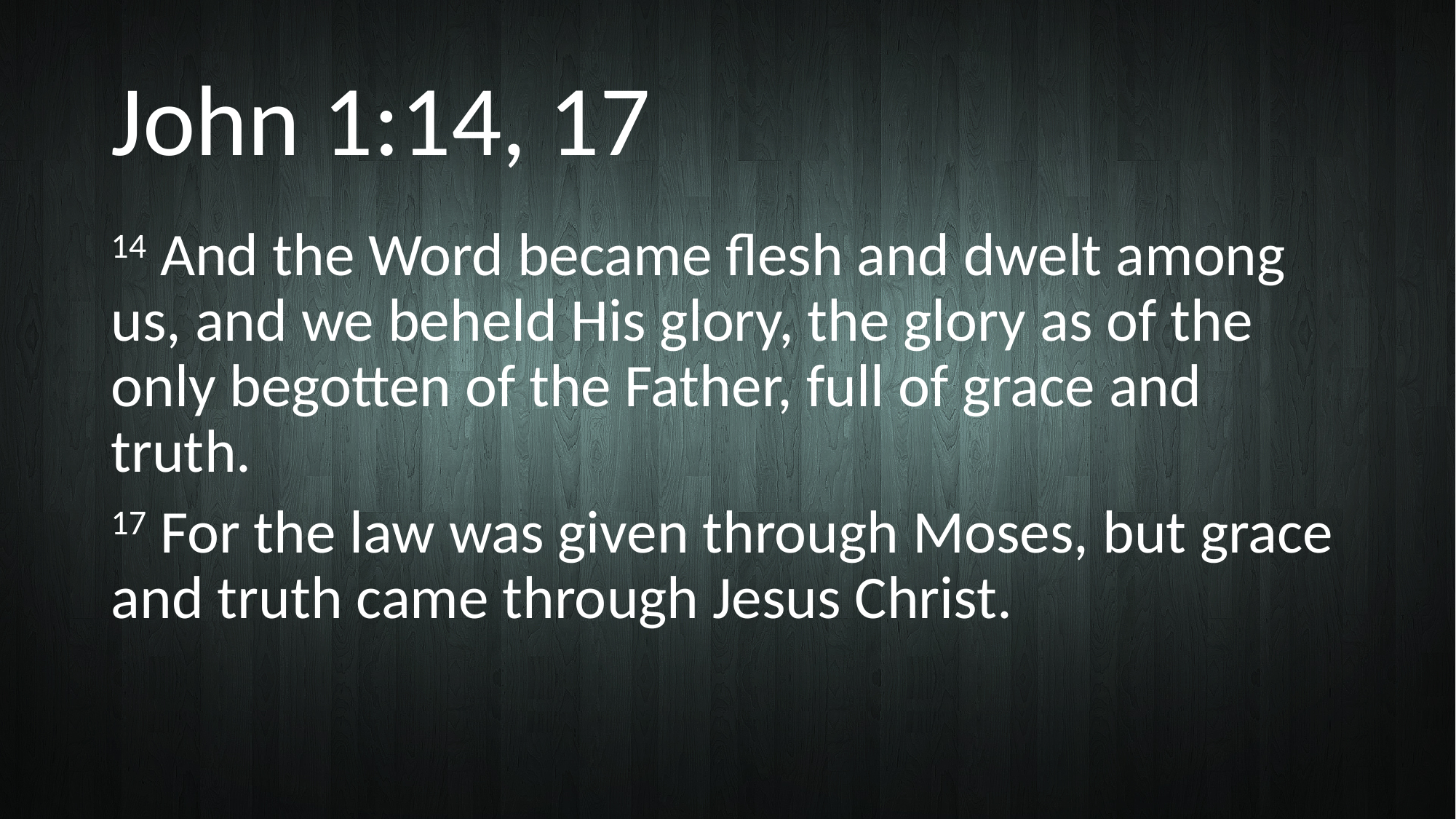

# John 1:14, 17
14 And the Word became flesh and dwelt among us, and we beheld His glory, the glory as of the only begotten of the Father, full of grace and truth.
17 For the law was given through Moses, but grace and truth came through Jesus Christ.